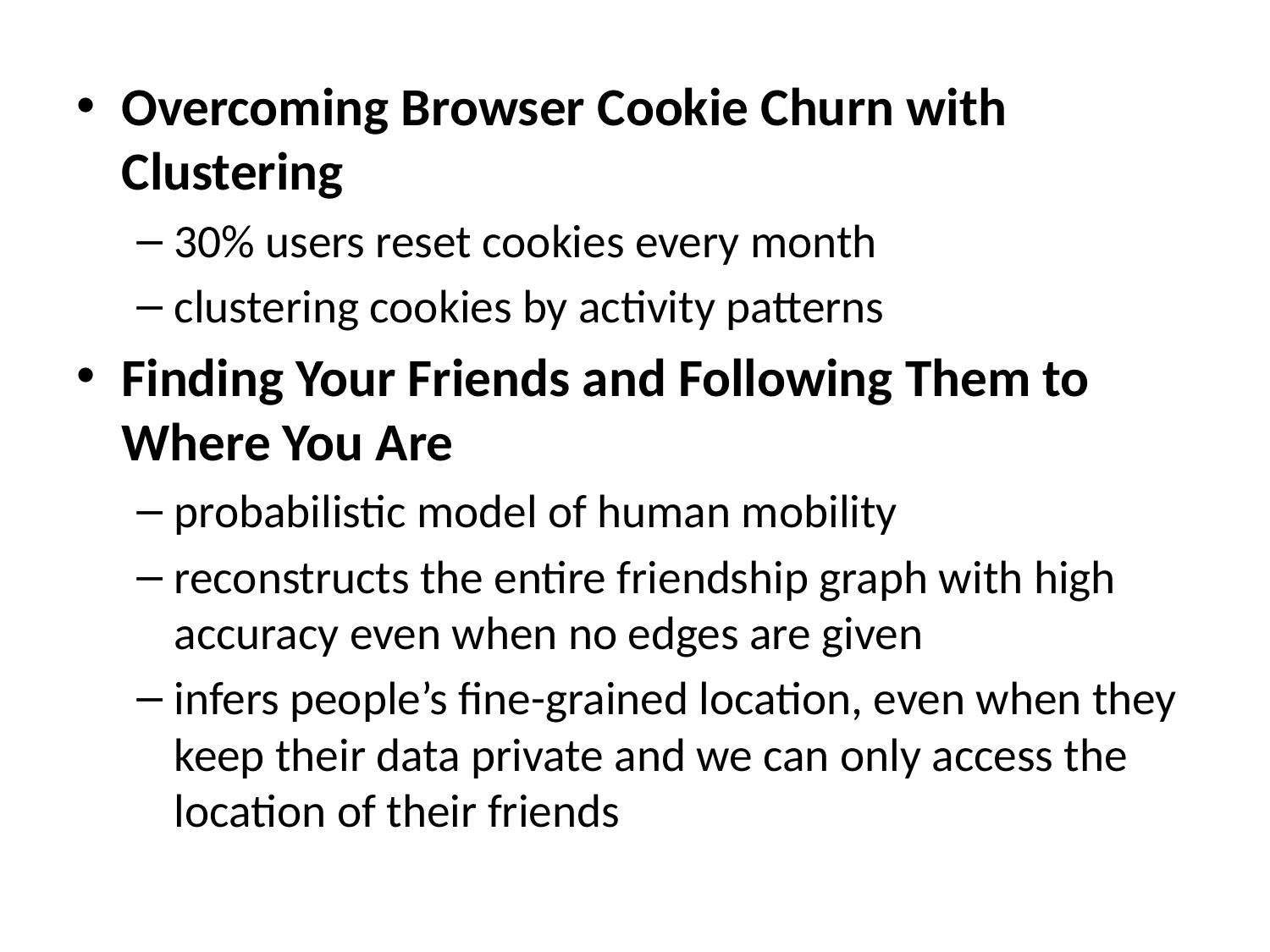

Overcoming Browser Cookie Churn with Clustering
30% users reset cookies every month
clustering cookies by activity patterns
Finding Your Friends and Following Them to Where You Are
probabilistic model of human mobility
reconstructs the entire friendship graph with high accuracy even when no edges are given
infers people’s fine-grained location, even when they keep their data private and we can only access the location of their friends